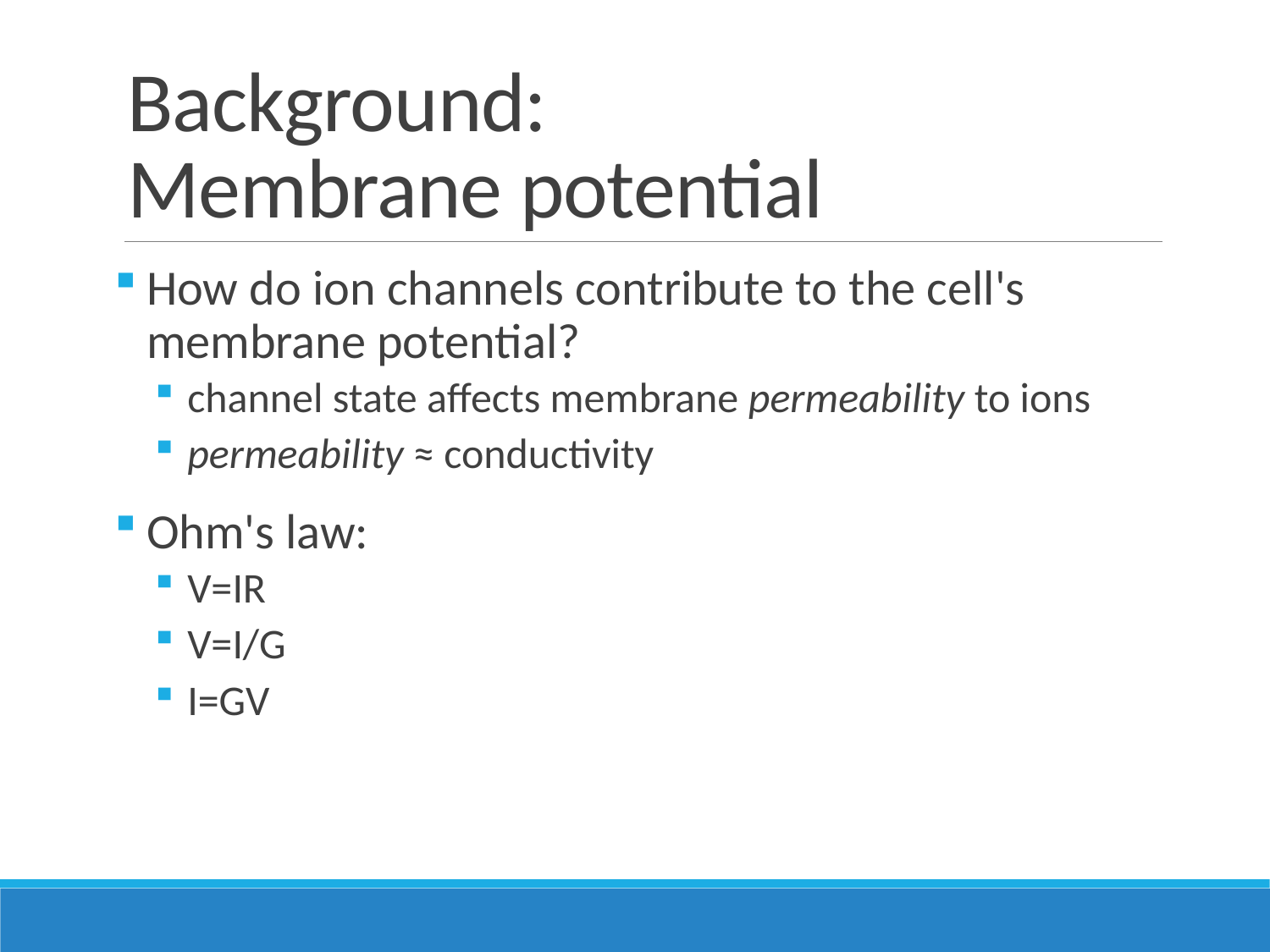

# Background: Membrane potential
How do ion channels contribute to the cell's membrane potential?
channel state affects membrane permeability to ions
permeability ≈ conductivity
Ohm's law:
V=IR
V=I/G
I=GV